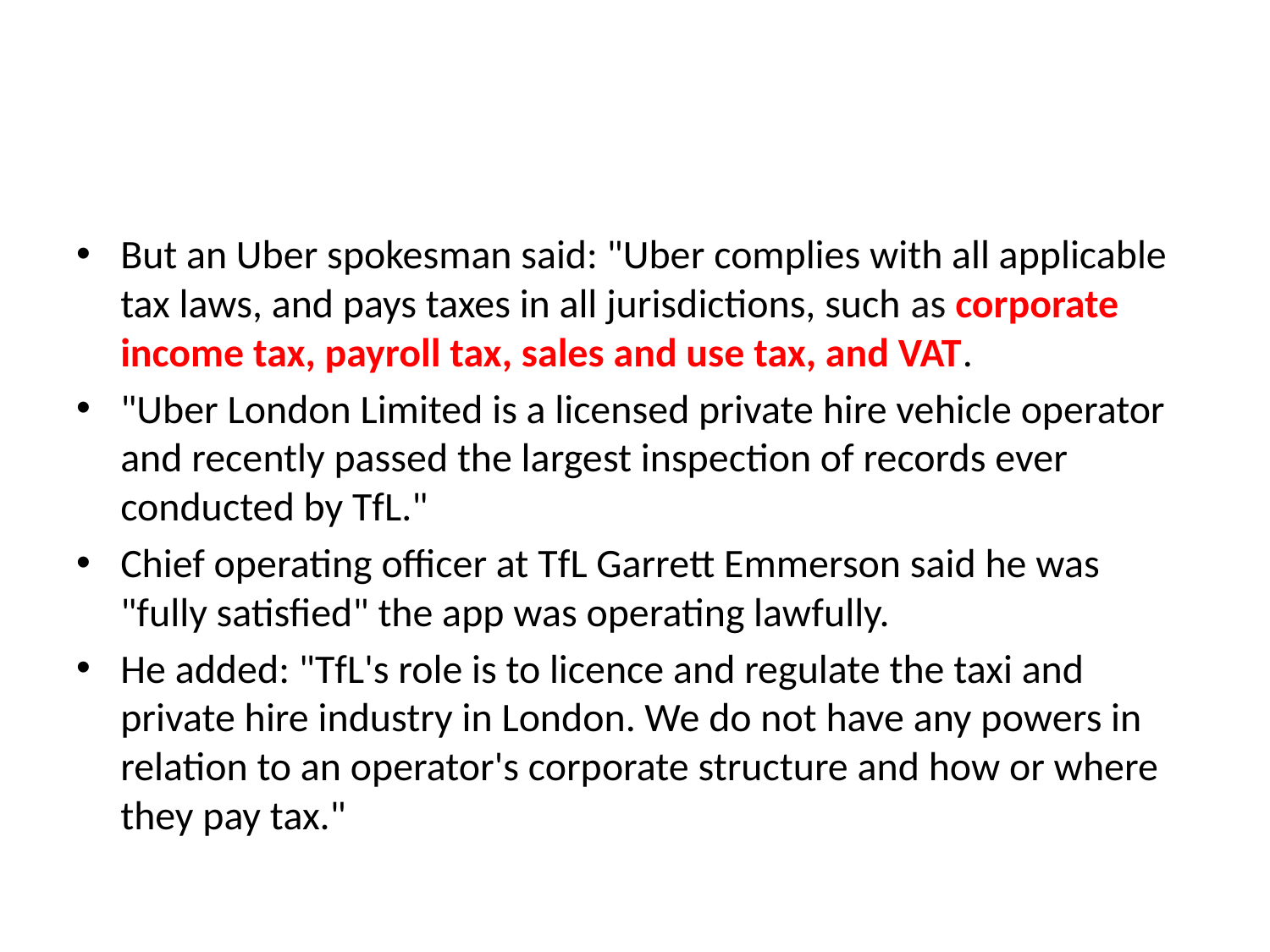

#
But an Uber spokesman said: "Uber complies with all applicable tax laws, and pays taxes in all jurisdictions, such as corporate income tax, payroll tax, sales and use tax, and VAT.
"Uber London Limited is a licensed private hire vehicle operator and recently passed the largest inspection of records ever conducted by TfL."
Chief operating officer at TfL Garrett Emmerson said he was "fully satisfied" the app was operating lawfully.
He added: "TfL's role is to licence and regulate the taxi and private hire industry in London. We do not have any powers in relation to an operator's corporate structure and how or where they pay tax."